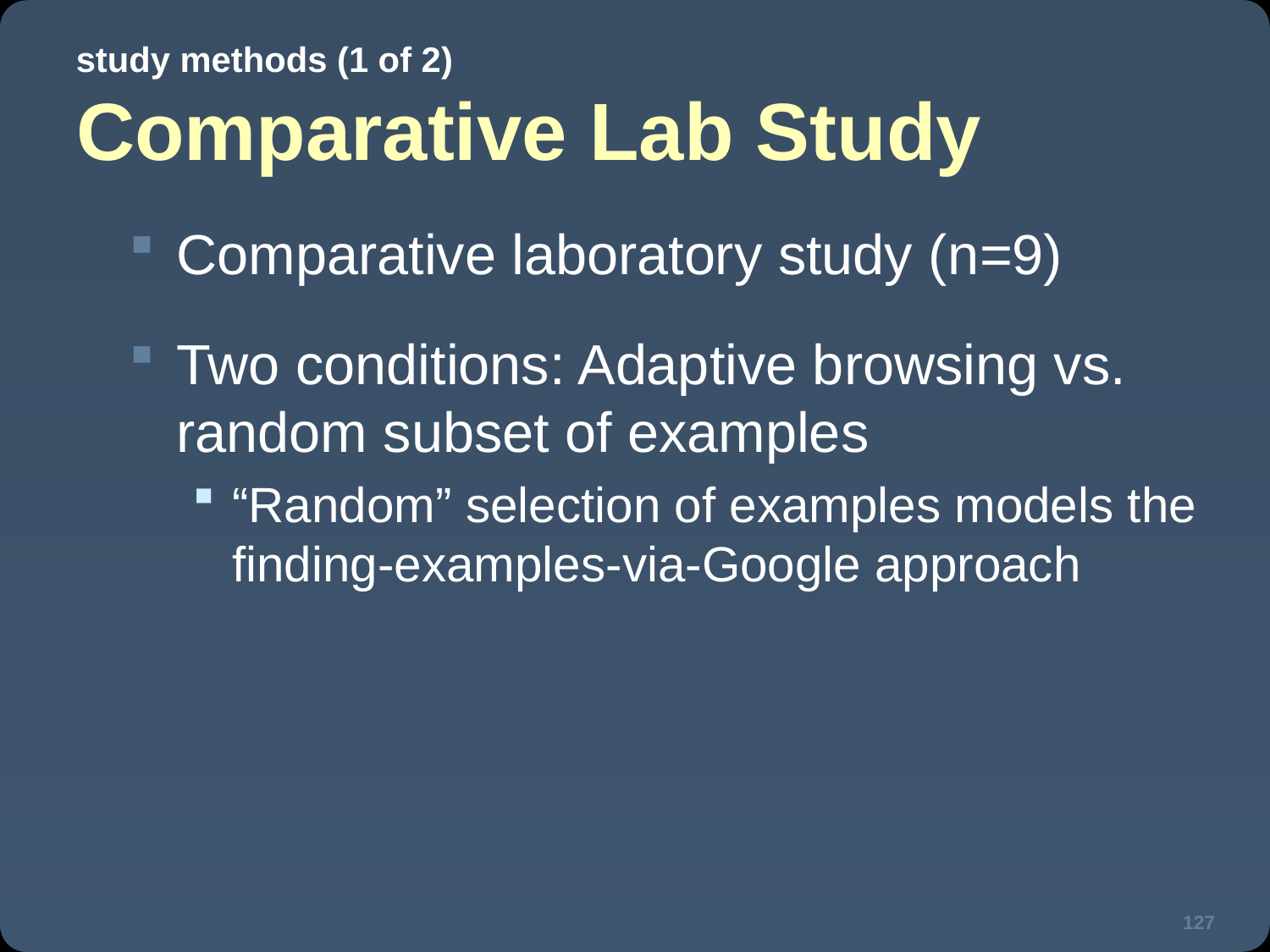

study methods (1 of 2)
# Comparative Lab Study
Comparative laboratory study (n=9)
Two conditions: Adaptive browsing vs.
random subset of examples
“Random” selection of examples models the finding-examples-via-Google approach
127